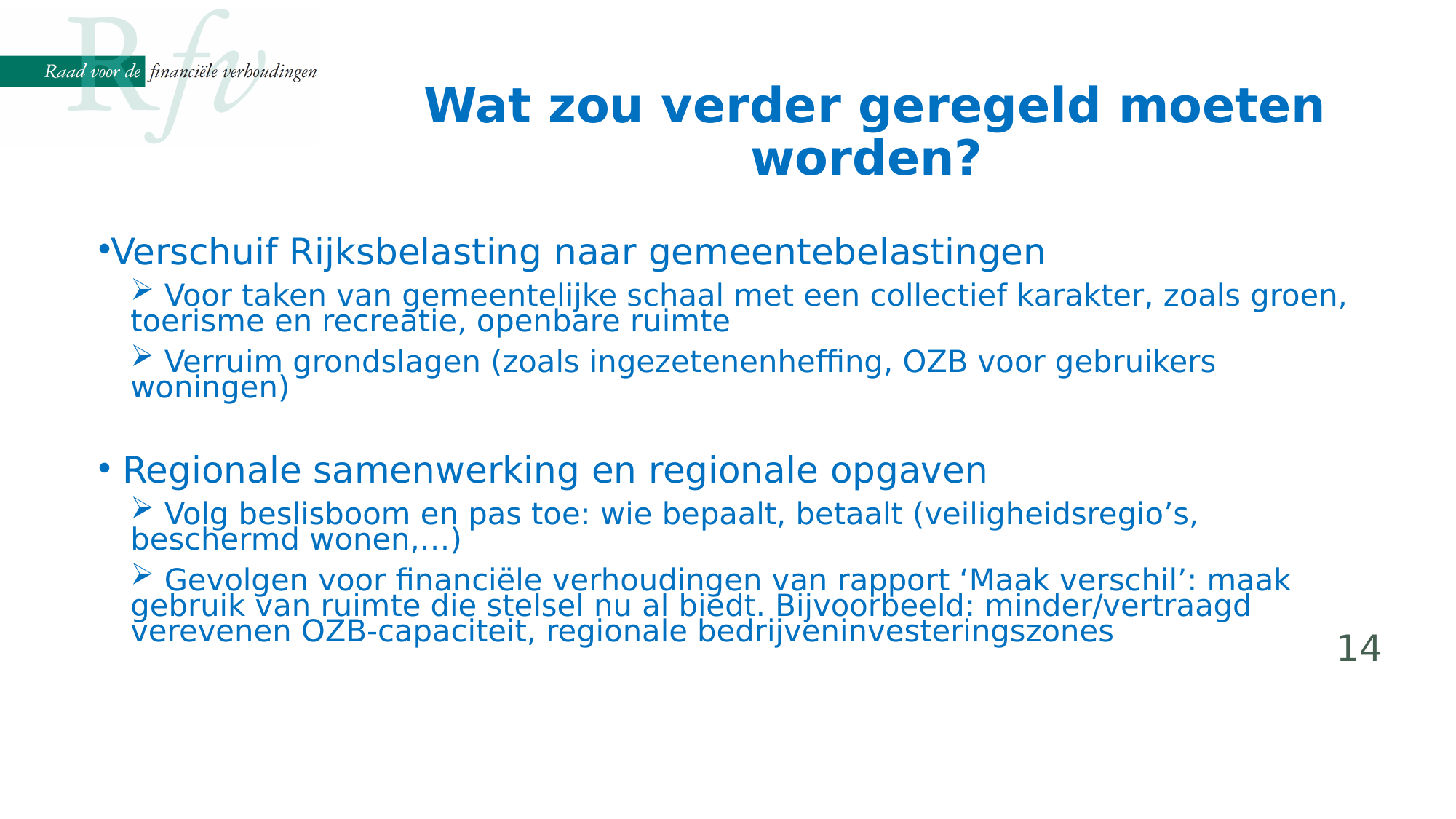

Wat zou verder geregeld moeten worden?

Verschuif Rijksbelasting naar gemeentebelastingen
 Voor taken van gemeentelijke schaal met een collectief karakter, zoals groen, toerisme en recreatie, openbare ruimte
 Verruim grondslagen (zoals ingezetenenheffing, OZB voor gebruikers woningen)

 Regionale samenwerking en regionale opgaven
 Volg beslisboom en pas toe: wie bepaalt, betaalt (veiligheidsregio’s, beschermd wonen,…)
 Gevolgen voor financiële verhoudingen van rapport ‘Maak verschil’: maak gebruik van ruimte die stelsel nu al biedt. Bijvoorbeeld: minder/vertraagd verevenen OZB-capaciteit, regionale bedrijveninvesteringszones

14